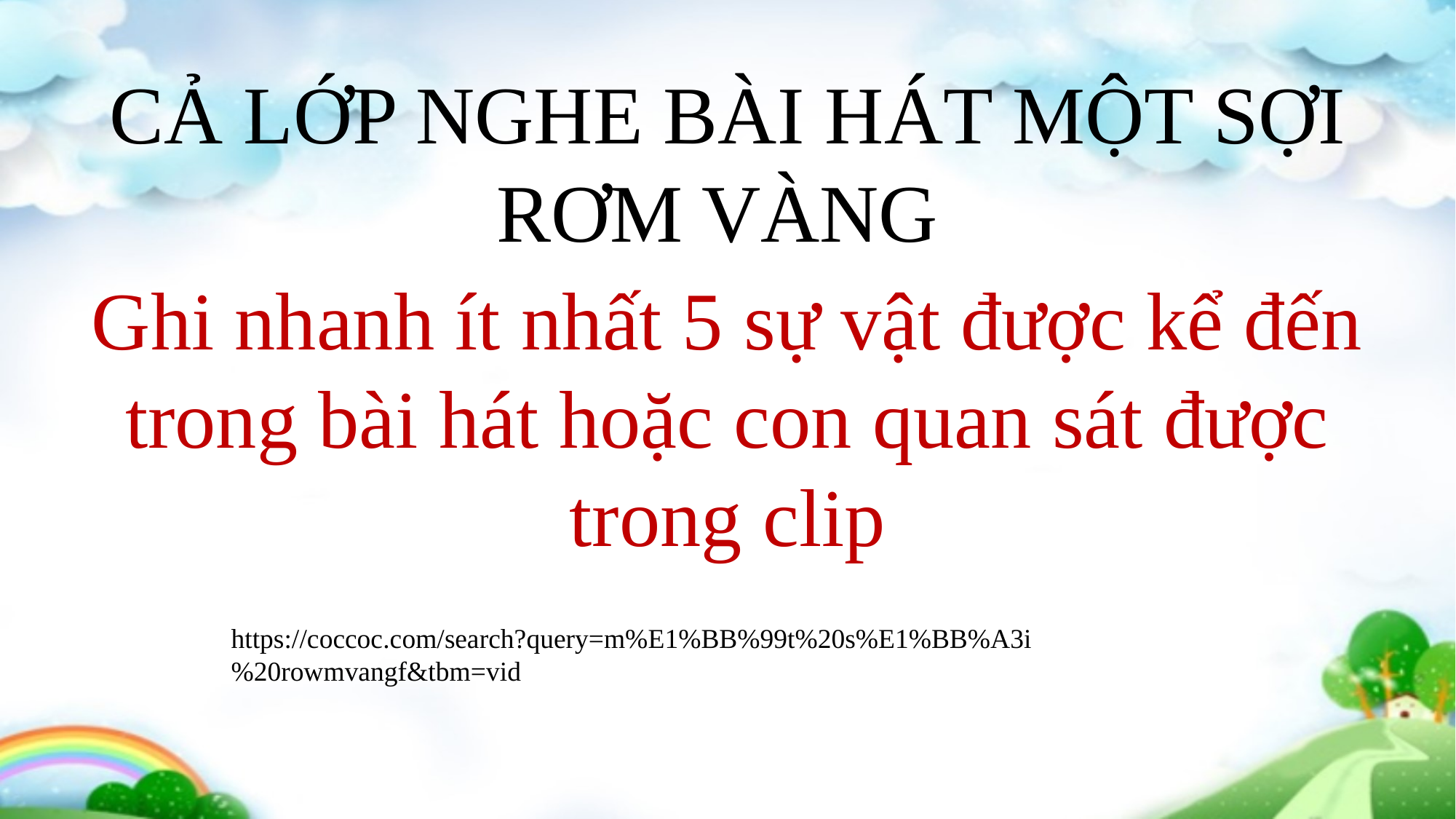

CẢ LỚP NGHE BÀI HÁT MỘT SỢI RƠM VÀNG
Ghi nhanh ít nhất 5 sự vật được kể đến trong bài hát hoặc con quan sát được trong clip

https://coccoc.com/search?query=m%E1%BB%99t%20s%E1%BB%A3i%20rowmvangf&tbm=vid